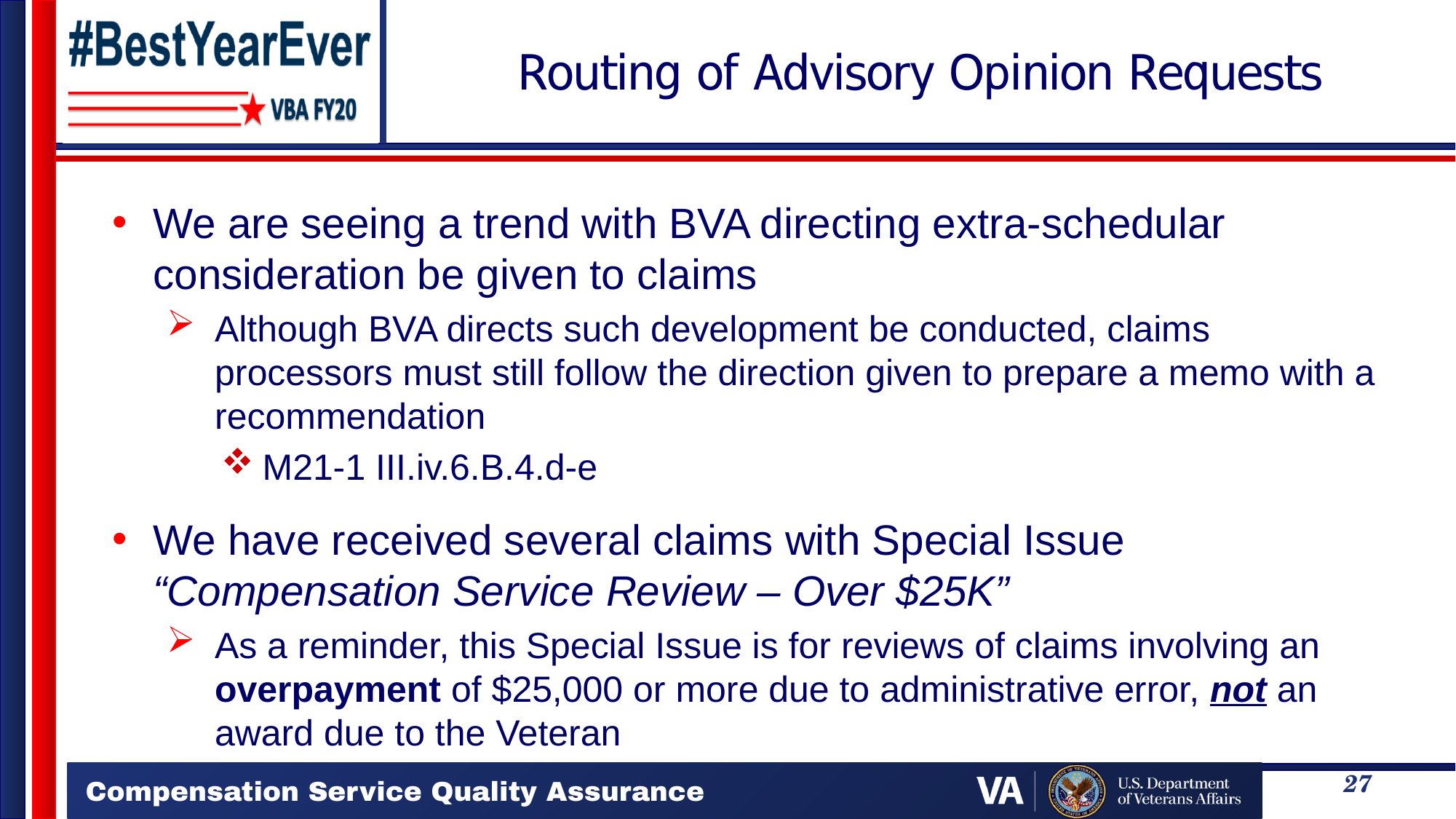

# Routing of Advisory Opinion Requests
We are seeing a trend with BVA directing extra-schedular consideration be given to claims
Although BVA directs such development be conducted, claims processors must still follow the direction given to prepare a memo with a recommendation
M21-1 III.iv.6.B.4.d-e

We have received several claims with Special Issue “Compensation Service Review – Over $25K”
As a reminder, this Special Issue is for reviews of claims involving an overpayment of $25,000 or more due to administrative error, not an award due to the Veteran

27